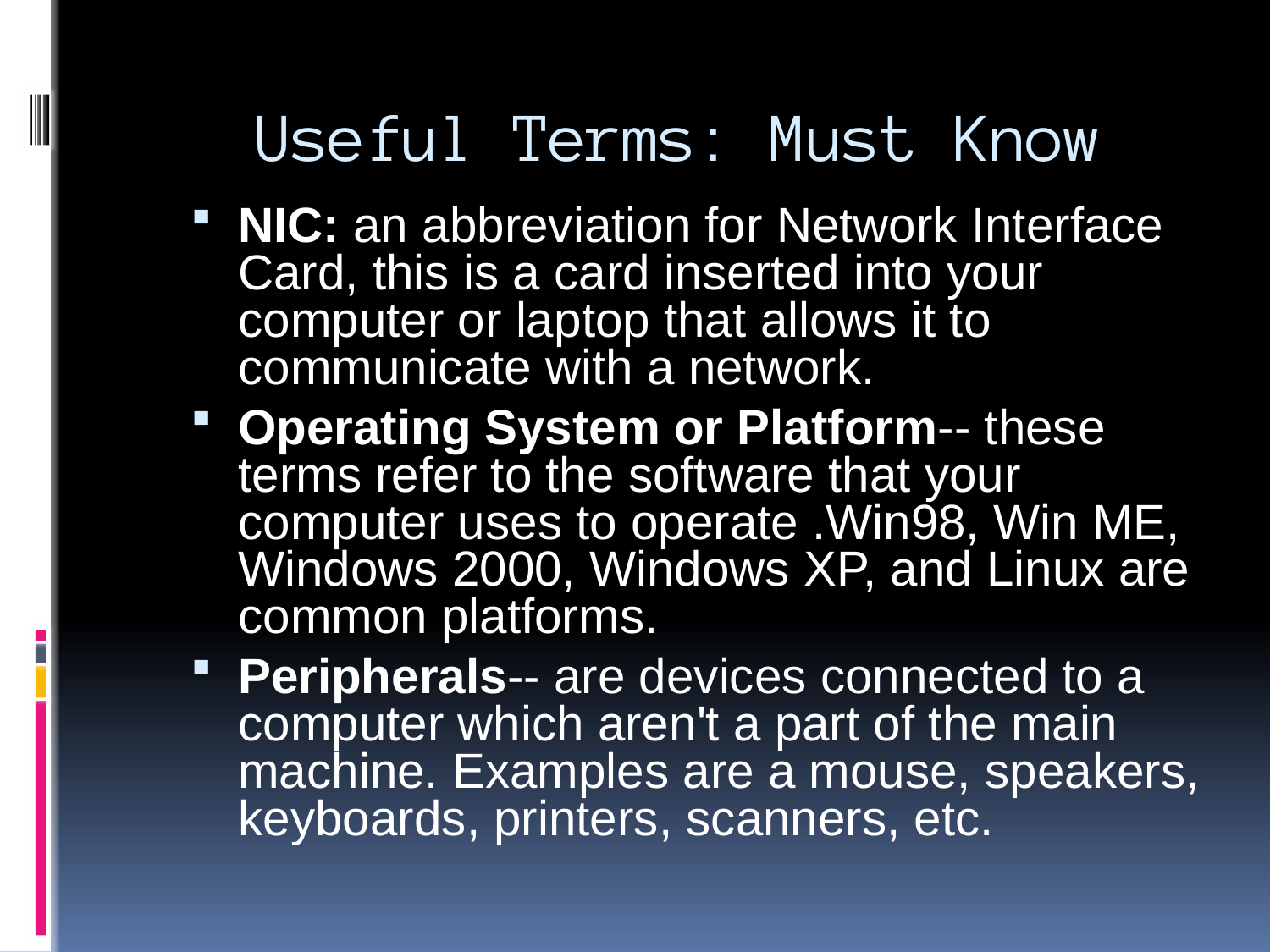

# Useful Terms: Must Know
NIC: an abbreviation for Network Interface Card, this is a card inserted into your computer or laptop that allows it to communicate with a network.
Operating System or Platform-- these terms refer to the software that your computer uses to operate .Win98, Win ME, Windows 2000, Windows XP, and Linux are common platforms.
Peripherals-- are devices connected to a computer which aren't a part of the main machine. Examples are a mouse, speakers, keyboards, printers, scanners, etc.